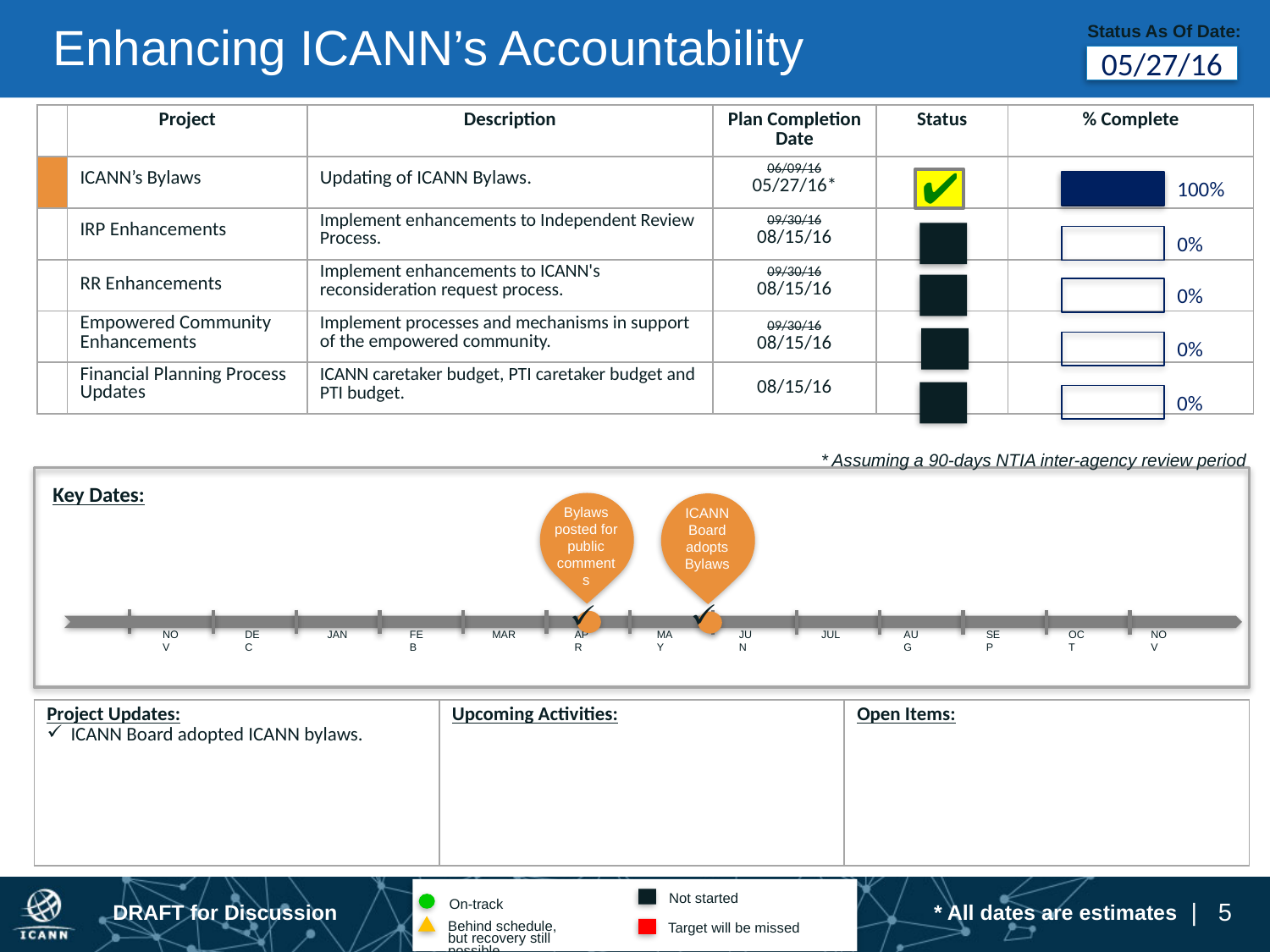

# Enhancing ICANN’s Accountability
Status As Of Date:
05/27/16
|  | Project | Description | Plan Completion Date | Status | % Complete |
| --- | --- | --- | --- | --- | --- |
|  | ICANN’s Bylaws | Updating of ICANN Bylaws. | 06/09/16 05/27/16\* |  |  |
|  | IRP Enhancements | Implement enhancements to Independent Review Process. | 09/30/16 08/15/16 |  |  |
|  | RR Enhancements | Implement enhancements to ICANN's reconsideration request process. | 09/30/16 08/15/16 |  |  |
|  | Empowered Community Enhancements | Implement processes and mechanisms in support of the empowered community. | 09/30/16 08/15/16 |  |  |
|  | Financial Planning Process Updates | ICANN caretaker budget, PTI caretaker budget and PTI budget. | 08/15/16 |  |  |
✔

100%

0%

0%

0%

0%

* Assuming a 90-days NTIA inter-agency review period

Key Dates:

Bylaws posted for public comments

ICANN Board adopts Bylaws

NOV
DEC
JAN
FEB
MAR
APR
MAY
JUN
JUL
AUG
SEP
OCT
NOV

| Project Updates: ICANN Board adopted ICANN bylaws. | Upcoming Activities: | Open Items: |
| --- | --- | --- |

Not started
On-track

Target will be missed
Behind schedule, but recovery still possible

DRAFT for Discussion
* All dates are estimates